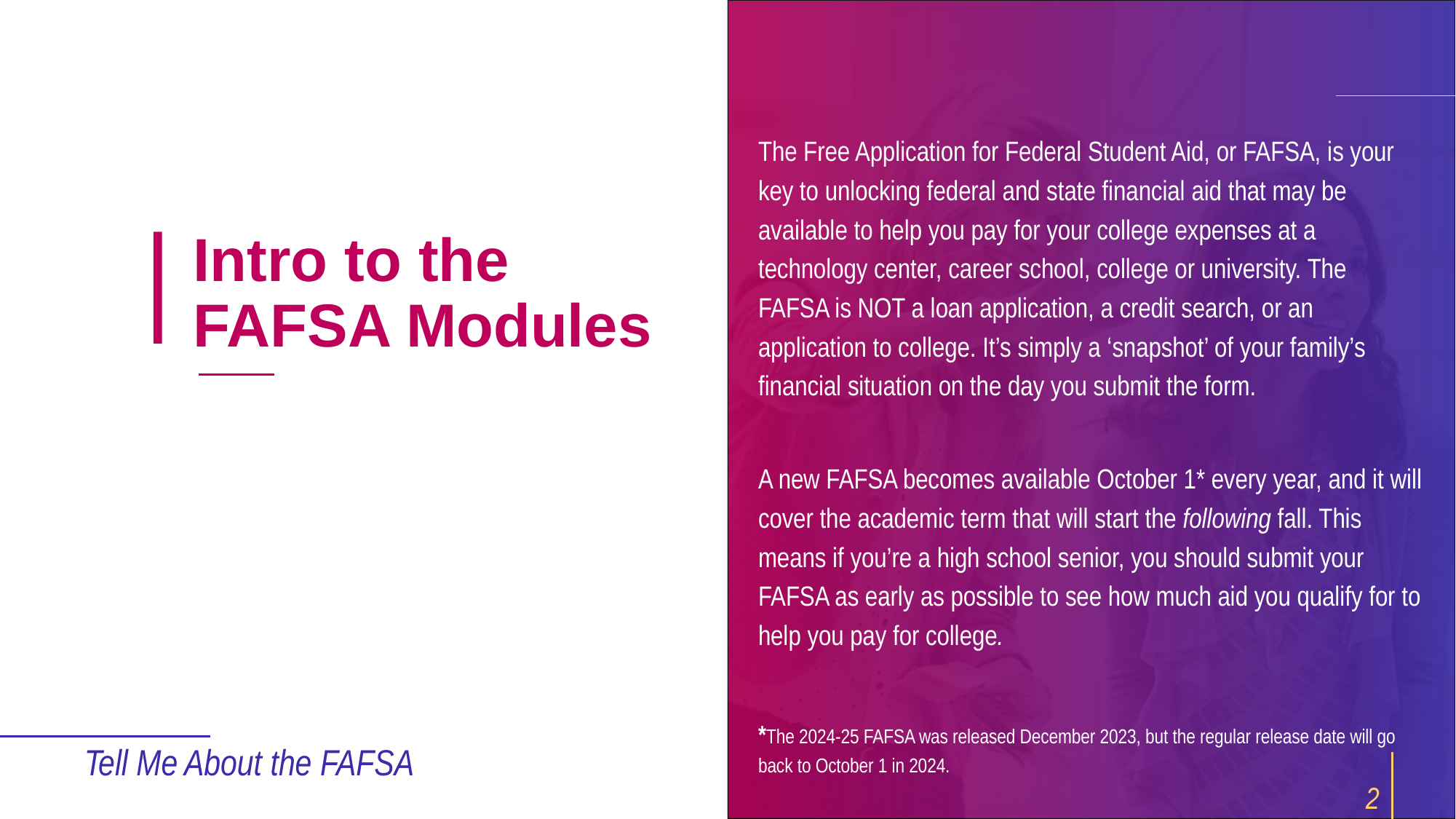

The Free Application for Federal Student Aid, or FAFSA, is your key to unlocking federal and state financial aid that may be available to help you pay for your college expenses at a technology center, career school, college or university. The FAFSA is NOT a loan application, a credit search, or an application to college. It’s simply a ‘snapshot’ of your family’s financial situation on the day you submit the form.

A new FAFSA becomes available October 1* every year, and it will cover the academic term that will start the following fall. This means if you’re a high school senior, you should submit your FAFSA as early as possible to see how much aid you qualify for to help you pay for college.

*The 2024-25 FAFSA was released December 2023, but the regular release date will go back to October 1 in 2024.
# Intro to the FAFSA Modules
Tell Me About the FAFSA
2